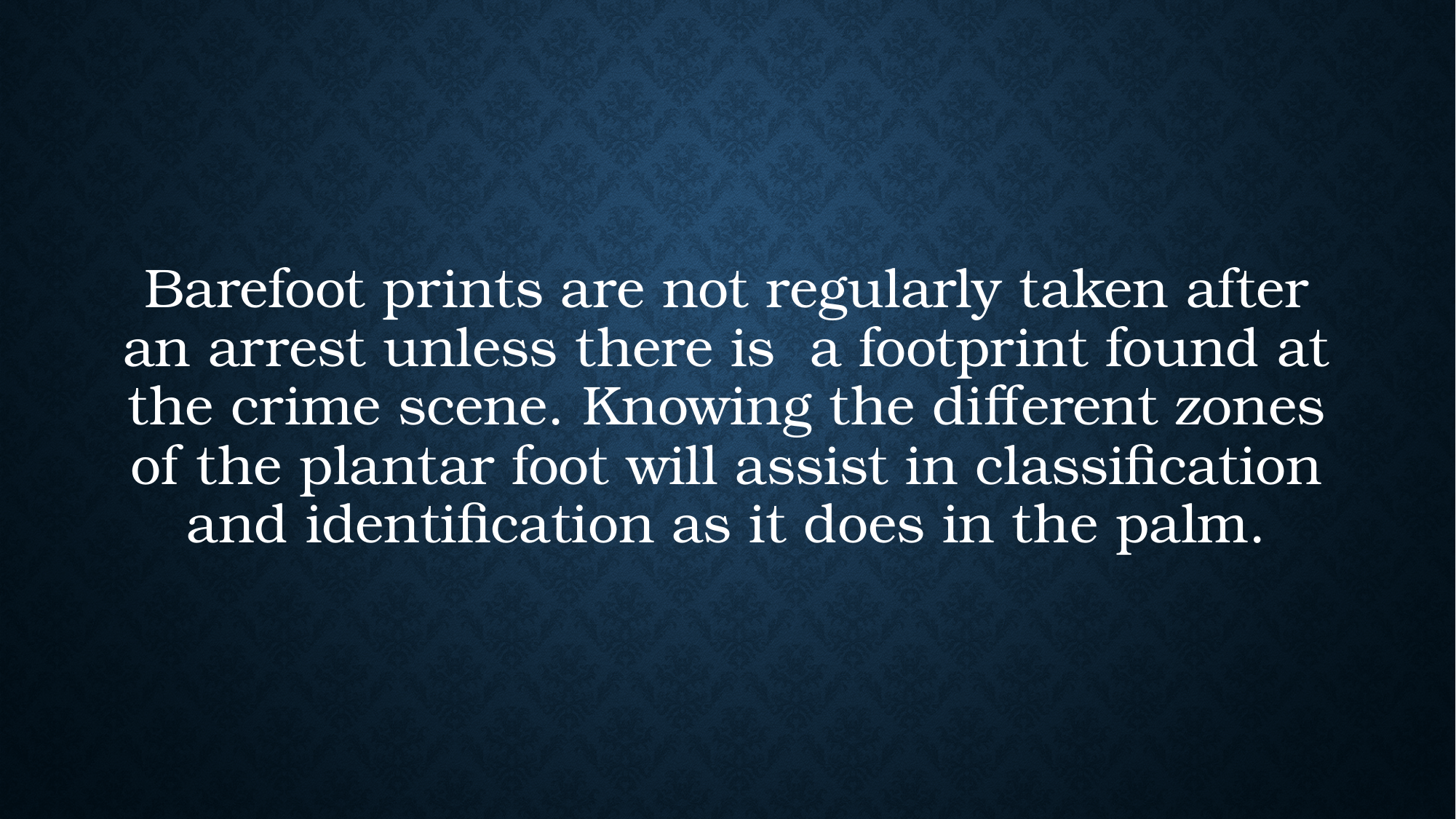

# Barefoot prints are not regularly taken after an arrest unless there is  a footprint found at the crime scene. Knowing the different zones of the plantar foot will assist in classification and identification as it does in the palm.